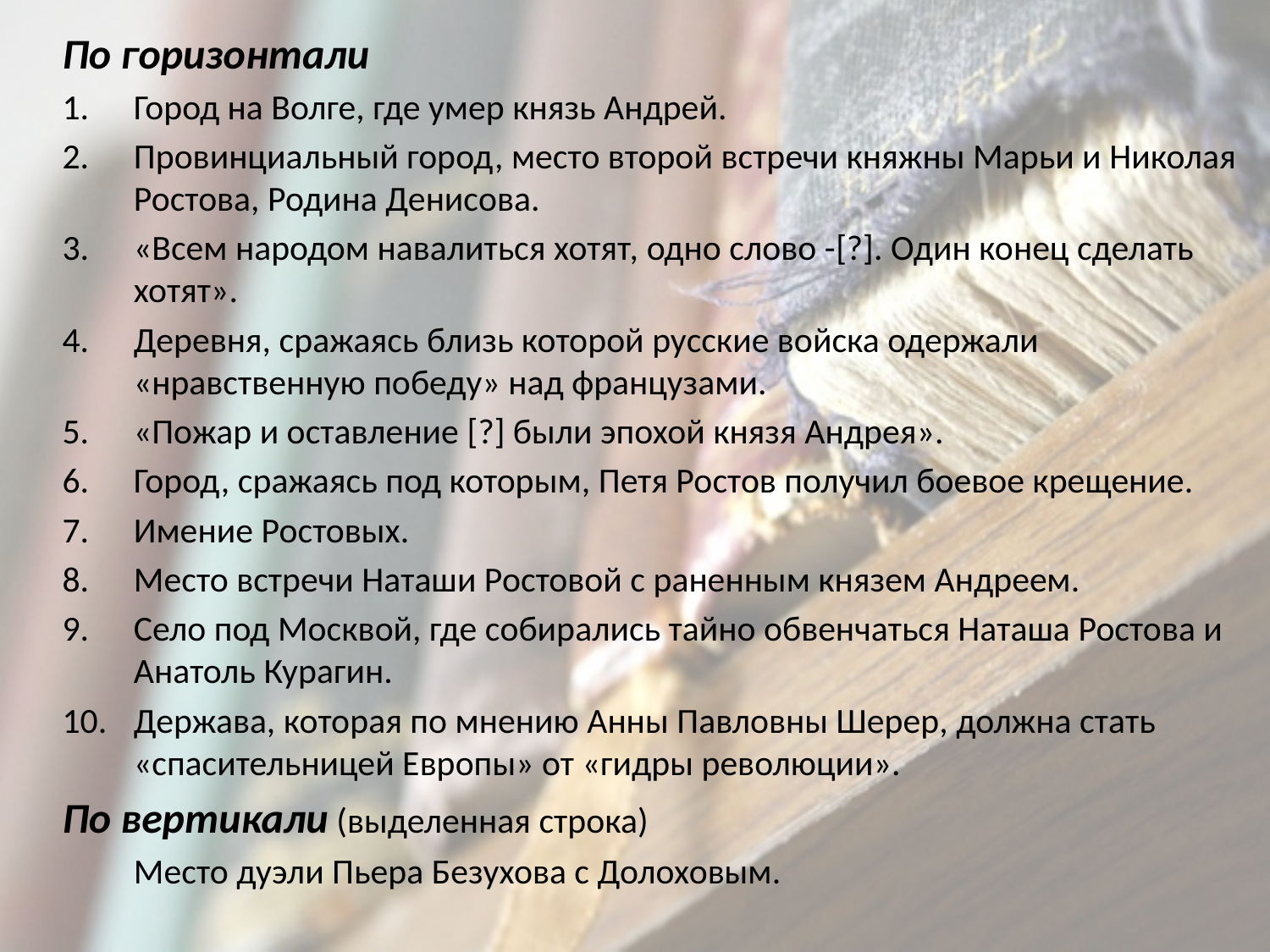

По горизонтали
Город на Волге, где умер князь Андрей.
Провинциальный город, место второй встречи княжны Марьи и Николая Ростова, Родина Денисова.
«Всем народом навалиться хотят, одно слово -[?]. Один конец сделать хотят».
Деревня, сражаясь близь которой русские войска одержали «нравственную победу» над французами.
«Пожар и оставление [?] были эпохой князя Андрея».
Город, сражаясь под которым, Петя Ростов получил боевое крещение.
Имение Ростовых.
Место встречи Наташи Ростовой с раненным князем Андреем.
Село под Москвой, где собирались тайно обвенчаться Наташа Ростова и Анатоль Курагин.
Держава, которая по мнению Анны Павловны Шерер, должна стать «спасительницей Европы» от «гидры революции».
По вертикали (выделенная строка)
	Место дуэли Пьера Безухова с Долоховым.